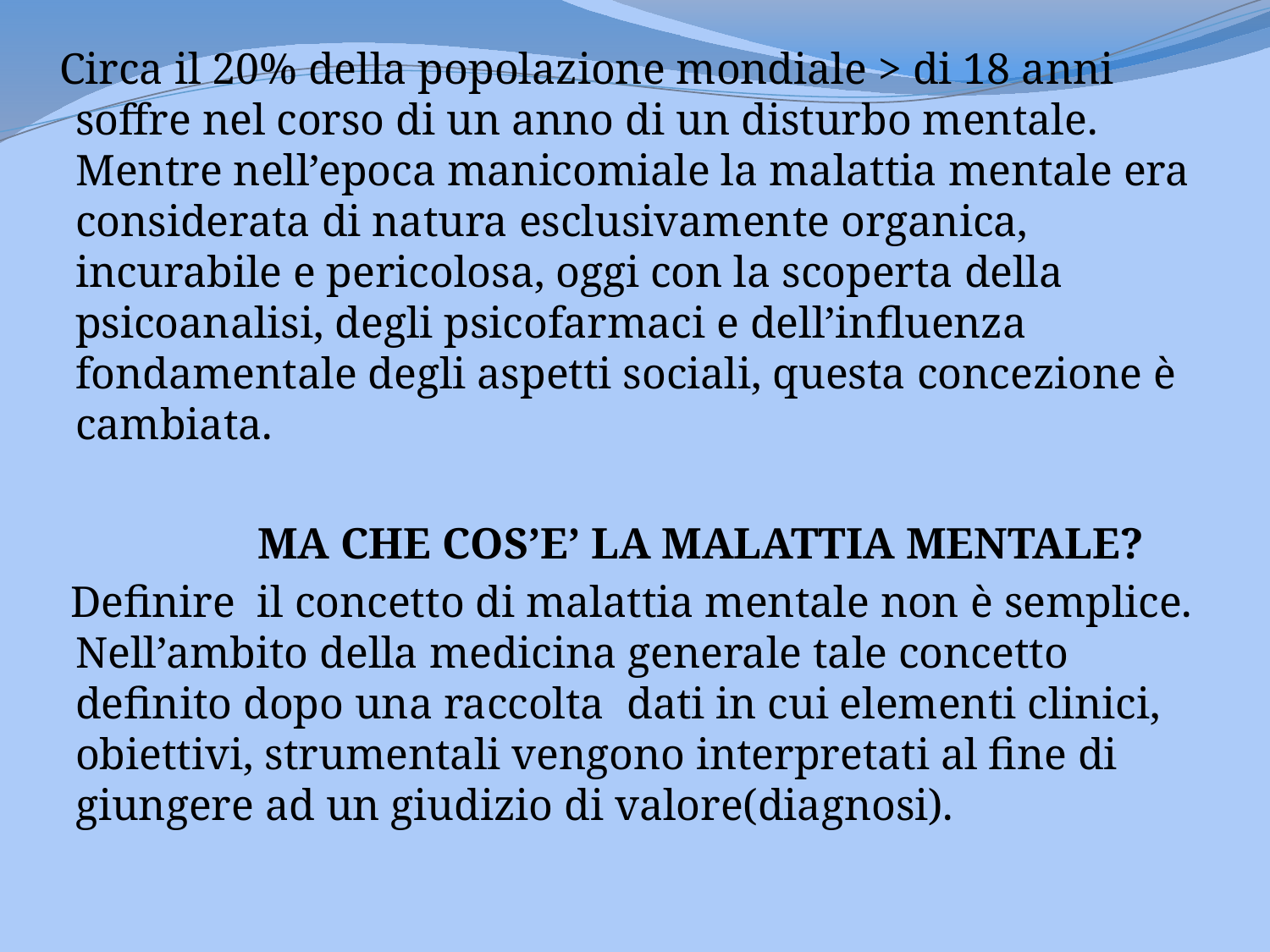

Circa il 20% della popolazione mondiale > di 18 anni soffre nel corso di un anno di un disturbo mentale. Mentre nell’epoca manicomiale la malattia mentale era considerata di natura esclusivamente organica, incurabile e pericolosa, oggi con la scoperta della psicoanalisi, degli psicofarmaci e dell’influenza fondamentale degli aspetti sociali, questa concezione è cambiata.

                    MA CHE COS’E’ LA MALATTIA MENTALE?
   Definire  il concetto di malattia mentale non è semplice. Nell’ambito della medicina generale tale concetto definito dopo una raccolta  dati in cui elementi clinici, obiettivi, strumentali vengono interpretati al fine di giungere ad un giudizio di valore(diagnosi).